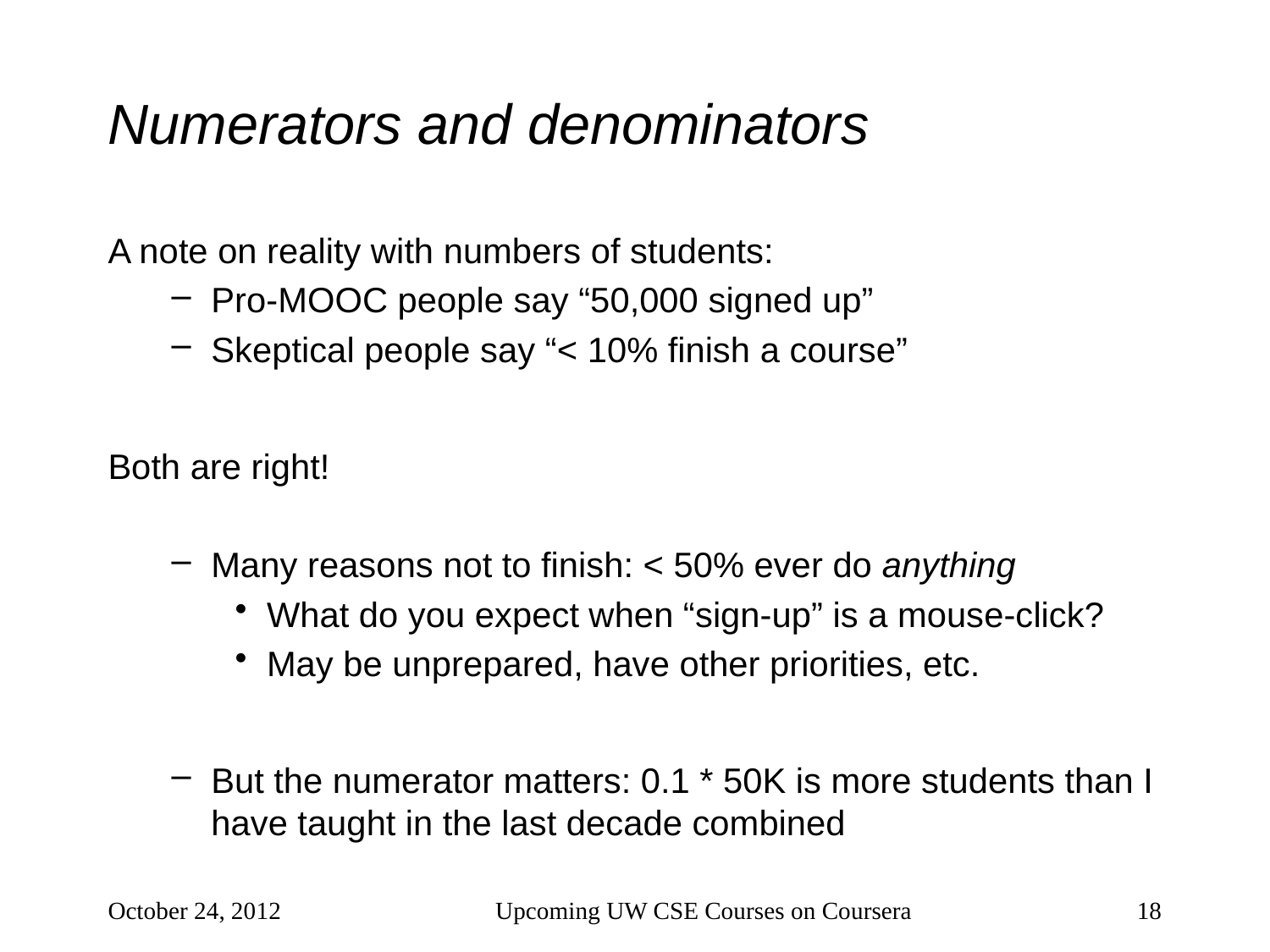

# Numerators and denominators
A note on reality with numbers of students:
Pro-MOOC people say “50,000 signed up”
Skeptical people say “< 10% finish a course”

Both are right!

Many reasons not to finish: < 50% ever do anything
What do you expect when “sign-up” is a mouse-click?
May be unprepared, have other priorities, etc.

But the numerator matters: 0.1 * 50K is more students than I have taught in the last decade combined

October 24, 2012
Upcoming UW CSE Courses on Coursera
18